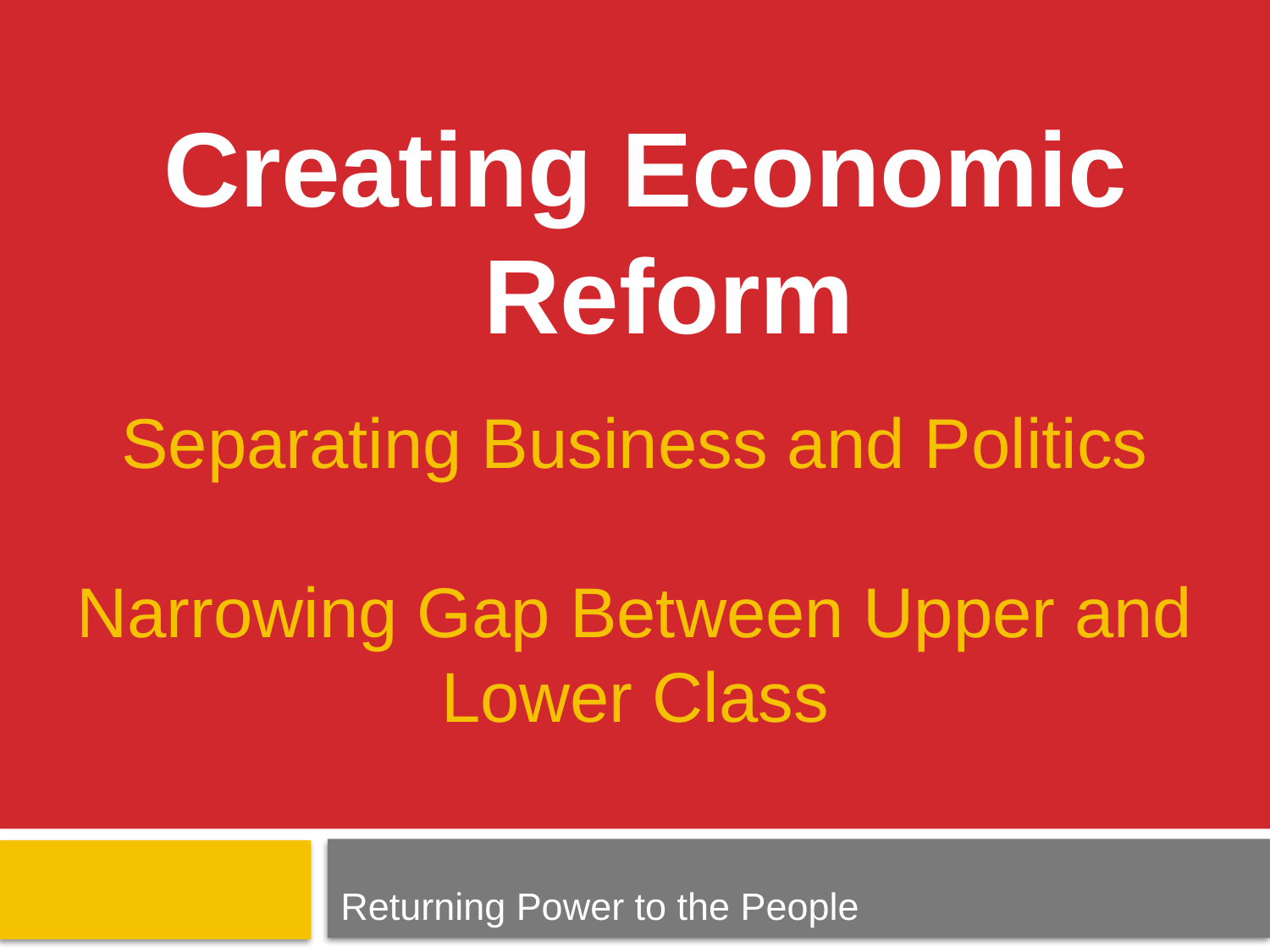

Creating Economic Reform
Separating Business and Politics

Narrowing Gap Between Upper and Lower Class

Returning Power to the People